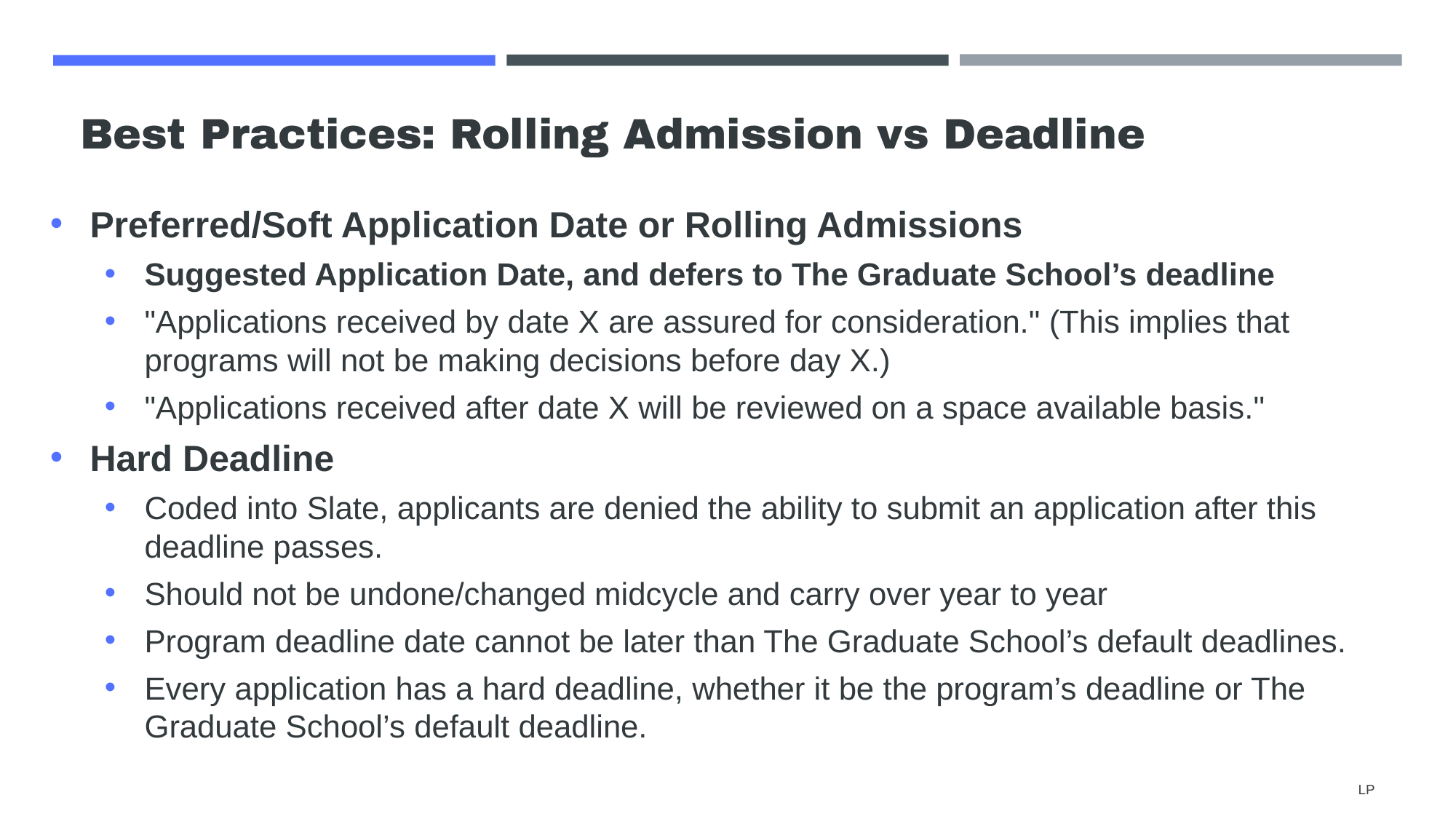

# Best Practices: Rolling Admission vs Deadline
Preferred/Soft Application Date or Rolling Admissions
Suggested Application Date, and defers to The Graduate School’s deadline
"Applications received by date X are assured for consideration." (This implies that programs will not be making decisions before day X.)
"Applications received after date X will be reviewed on a space available basis."
Hard Deadline
Coded into Slate, applicants are denied the ability to submit an application after this deadline passes.
Should not be undone/changed midcycle and carry over year to year
Program deadline date cannot be later than The Graduate School’s default deadlines.
Every application has a hard deadline, whether it be the program’s deadline or The Graduate School’s default deadline.
LP